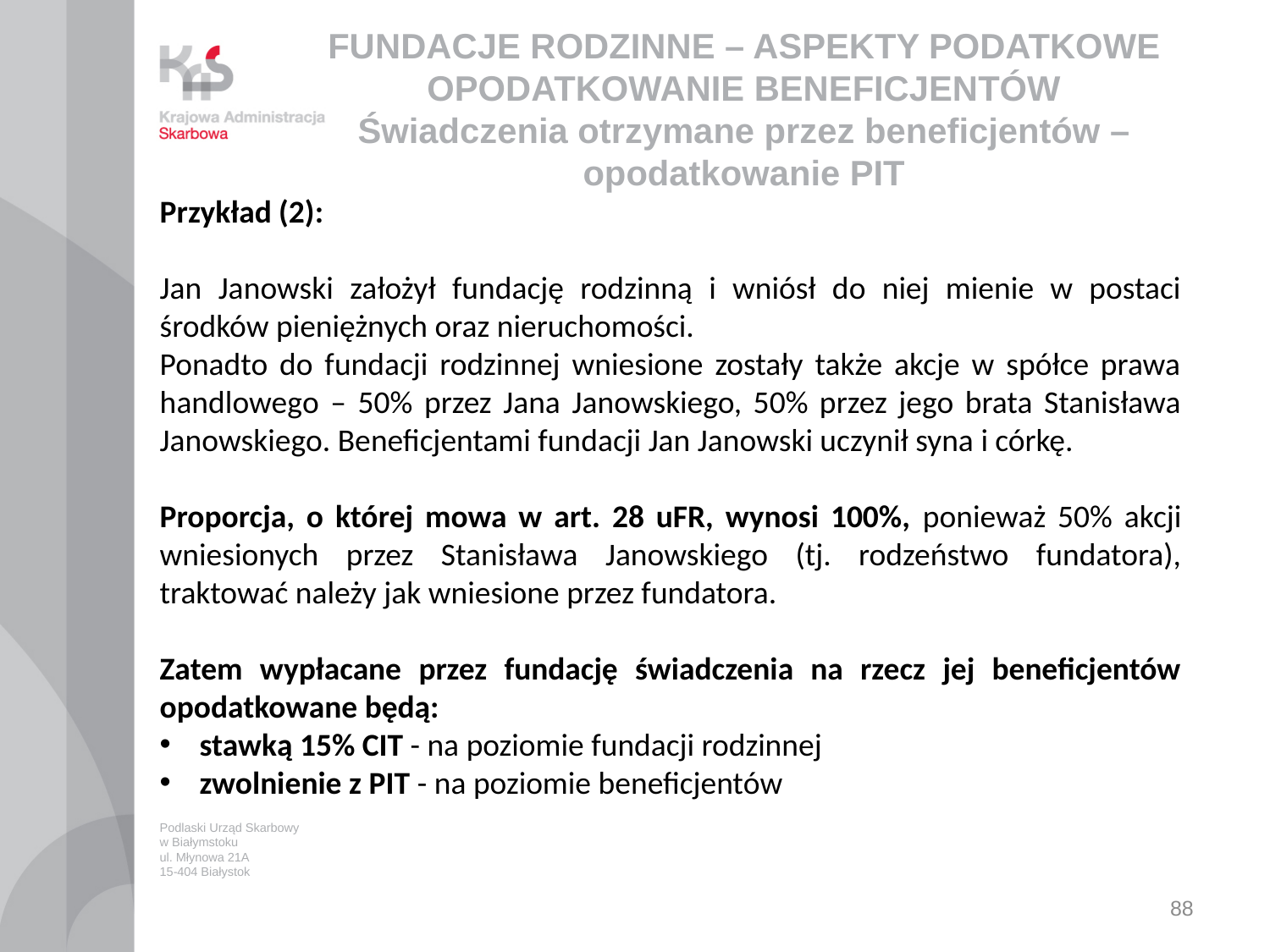

# FUNDACJE RODZINNE – ASPEKTY PODATKOWE OPODATKOWANIE BENEFICJENTÓW Świadczenia otrzymane przez beneficjentów – opodatkowanie PIT

Przykład (2):

Jan Janowski założył fundację rodzinną i wniósł do niej mienie w postaci środków pieniężnych oraz nieruchomości.
Ponadto do fundacji rodzinnej wniesione zostały także akcje w spółce prawa handlowego – 50% przez Jana Janowskiego, 50% przez jego brata Stanisława Janowskiego. Beneficjentami fundacji Jan Janowski uczynił syna i córkę.

Proporcja, o której mowa w art. 28 uFR, wynosi 100%, ponieważ 50% akcji wniesionych przez Stanisława Janowskiego (tj. rodzeństwo fundatora), traktować należy jak wniesione przez fundatora.

Zatem wypłacane przez fundację świadczenia na rzecz jej beneficjentów opodatkowane będą:
stawką 15% CIT - na poziomie fundacji rodzinnej
zwolnienie z PIT - na poziomie beneficjentów

Podlaski Urząd Skarbowy
w Białymstoku
ul. Młynowa 21A
15-404 Białystok
88